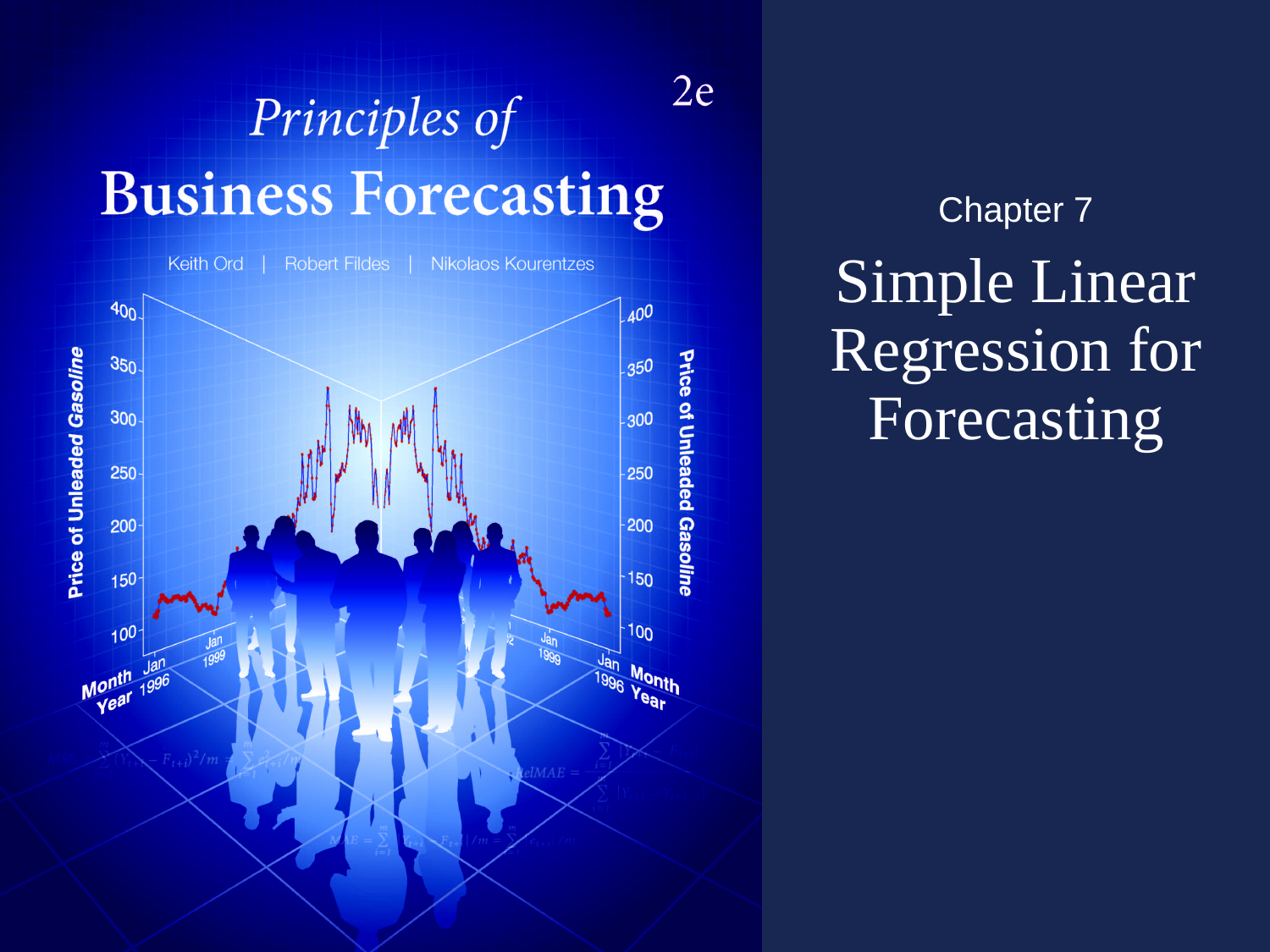

Chapter 7
# Simple Linear Regression for Forecasting